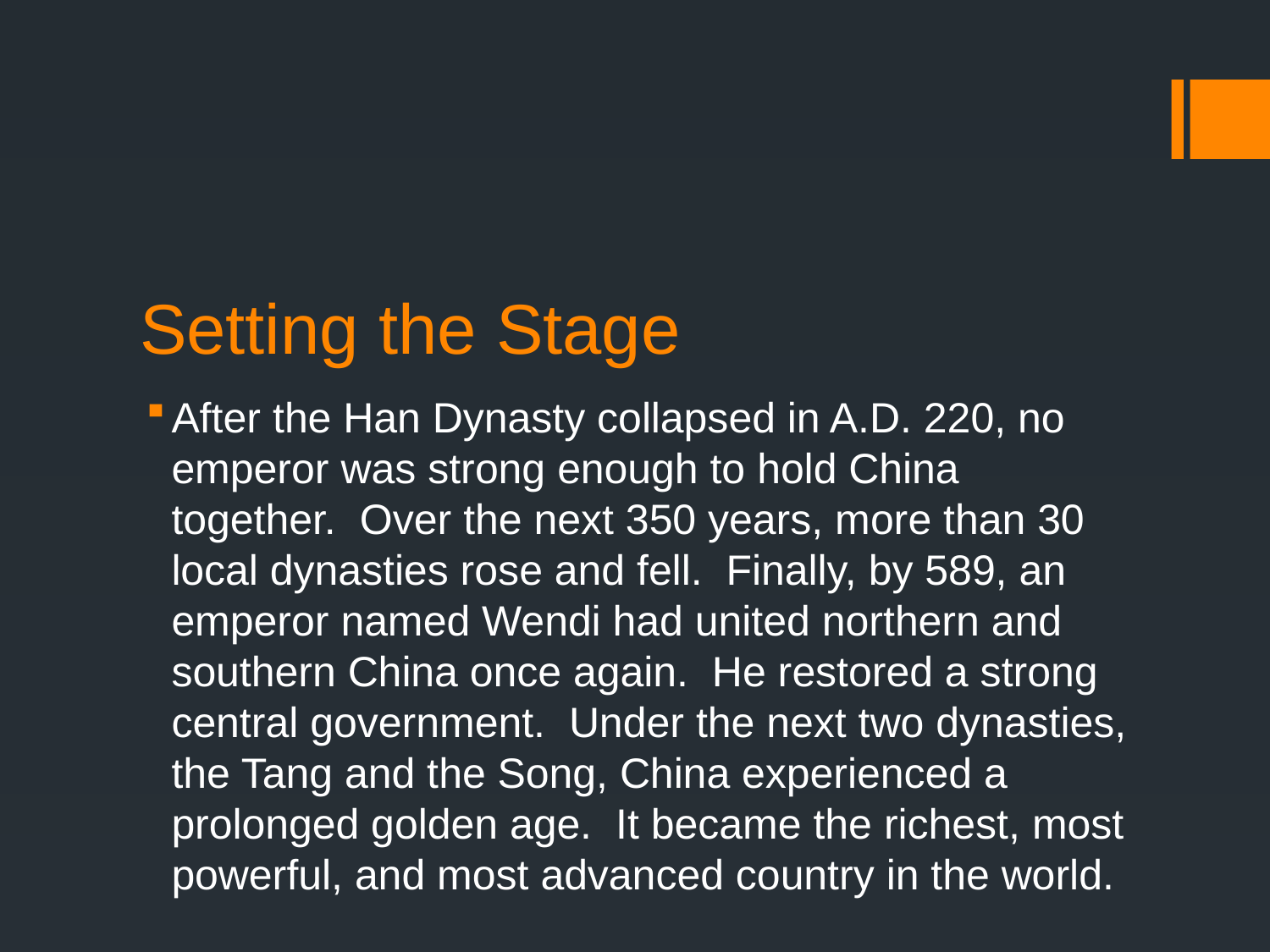

# Setting the Stage
After the Han Dynasty collapsed in A.D. 220, no emperor was strong enough to hold China together.  Over the next 350 years, more than 30 local dynasties rose and fell.  Finally, by 589, an emperor named Wendi had united northern and southern China once again.  He restored a strong central government.  Under the next two dynasties, the Tang and the Song, China experienced a prolonged golden age.  It became the richest, most powerful, and most advanced country in the world.